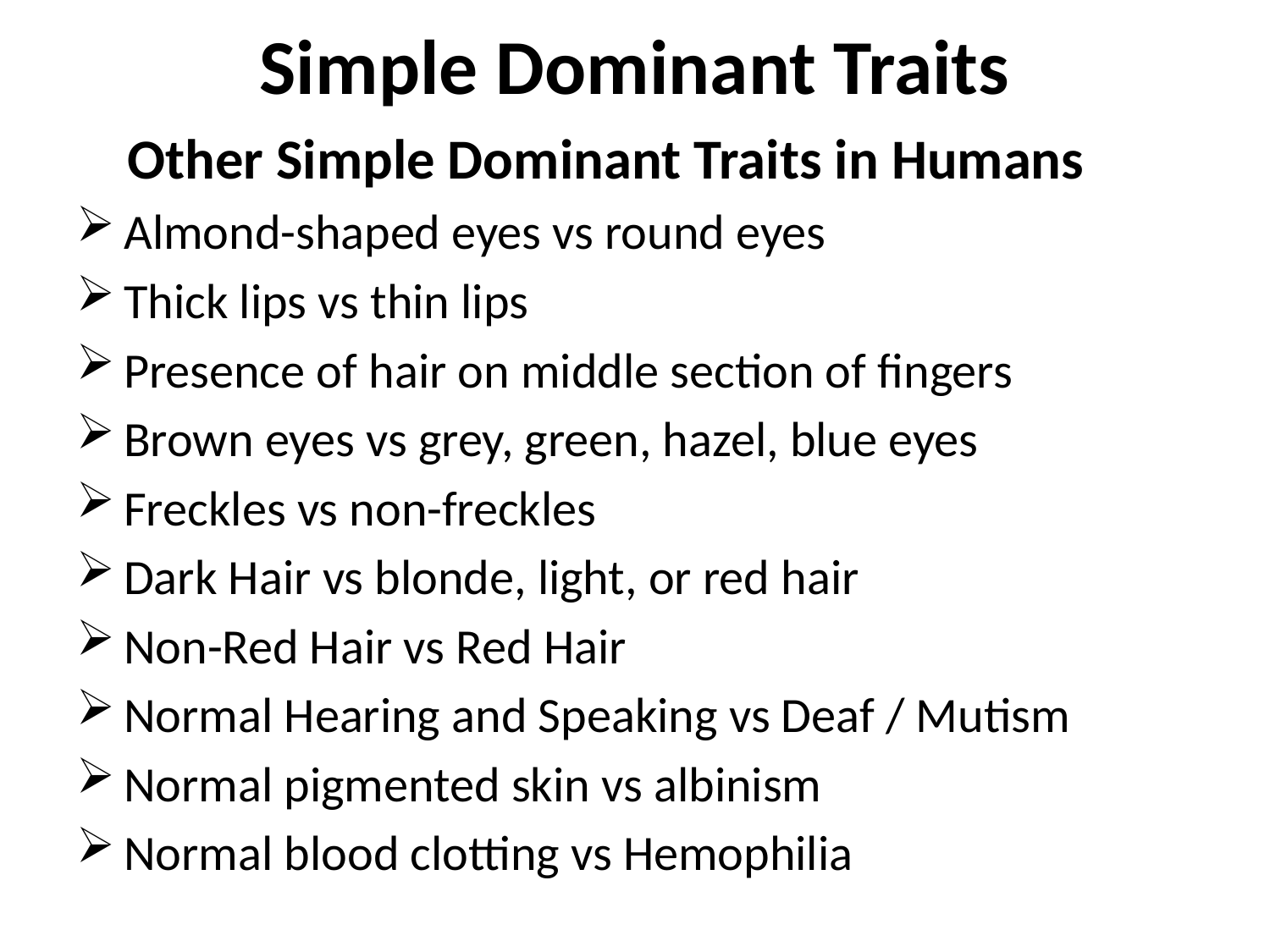

# Simple Dominant Traits
    Other Simple Dominant Traits in Humans
Almond-shaped eyes vs round eyes
Thick lips vs thin lips
Presence of hair on middle section of fingers
Brown eyes vs grey, green, hazel, blue eyes
Freckles vs non-freckles
Dark Hair vs blonde, light, or red hair
Non-Red Hair vs Red Hair
Normal Hearing and Speaking vs Deaf / Mutism
Normal pigmented skin vs albinism
Normal blood clotting vs Hemophilia